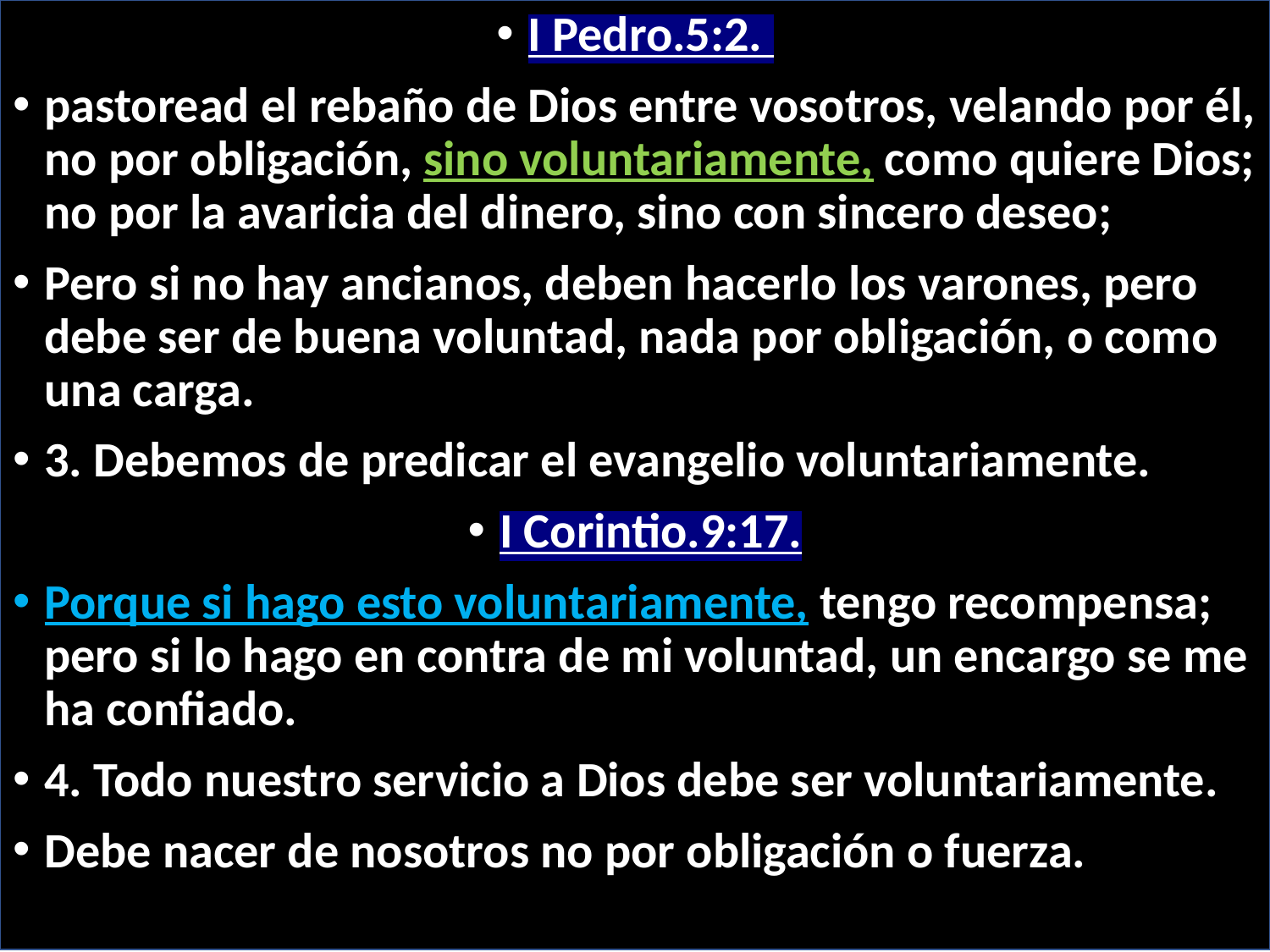

I Pedro.5:2.
pastoread el rebaño de Dios entre vosotros, velando por él, no por obligación, sino voluntariamente, como quiere Dios; no por la avaricia del dinero, sino con sincero deseo;
Pero si no hay ancianos, deben hacerlo los varones, pero debe ser de buena voluntad, nada por obligación, o como una carga.
3. Debemos de predicar el evangelio voluntariamente.
I Corintio.9:17.
Porque si hago esto voluntariamente, tengo recompensa; pero si lo hago en contra de mi voluntad, un encargo se me ha confiado.
4. Todo nuestro servicio a Dios debe ser voluntariamente.
Debe nacer de nosotros no por obligación o fuerza.